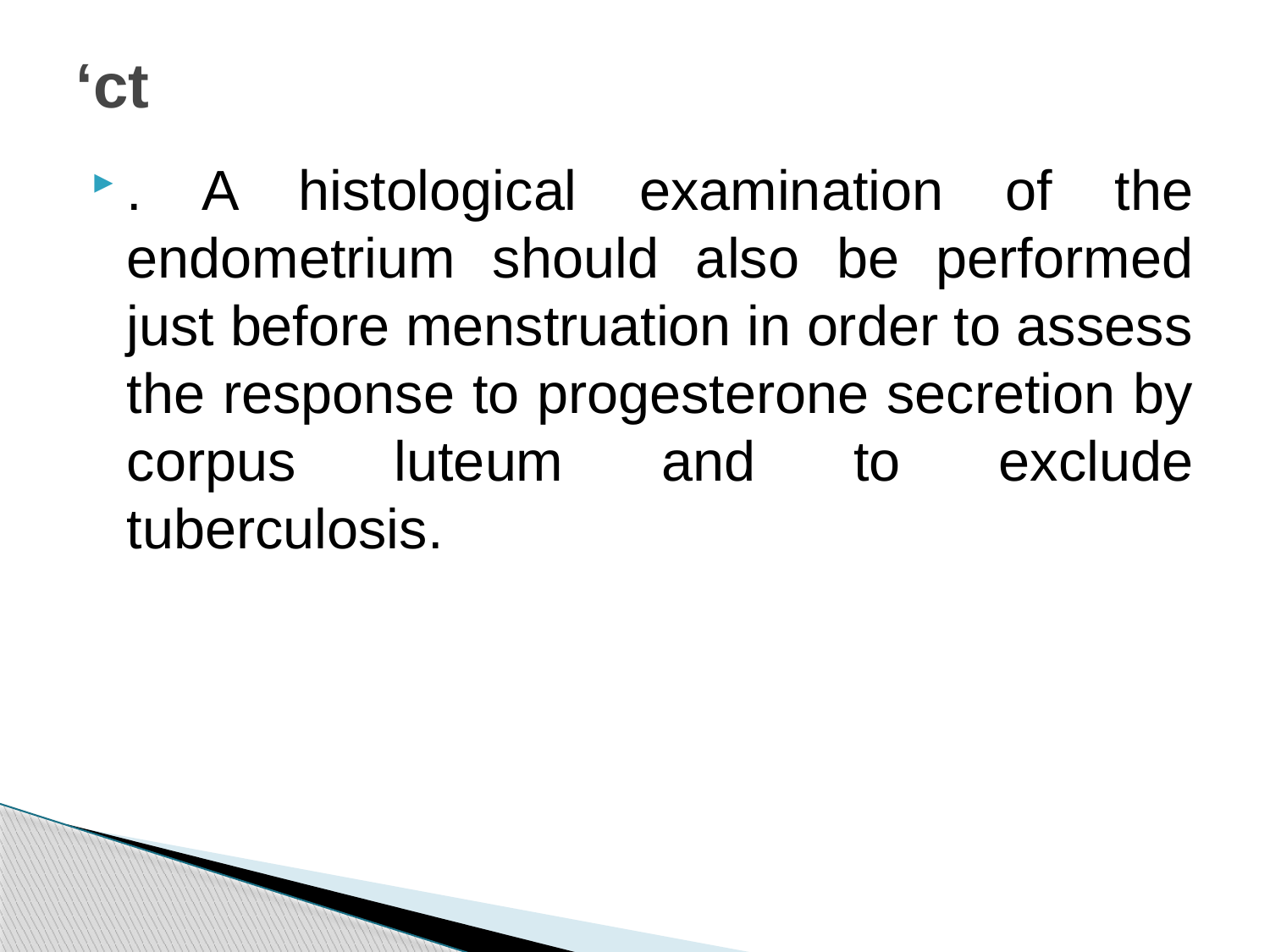

# ‘ct
. A histological examination of the endometrium should also be performed just before menstruation in order to assess the response to progesterone secretion by corpus luteum and to exclude tuberculosis.

242